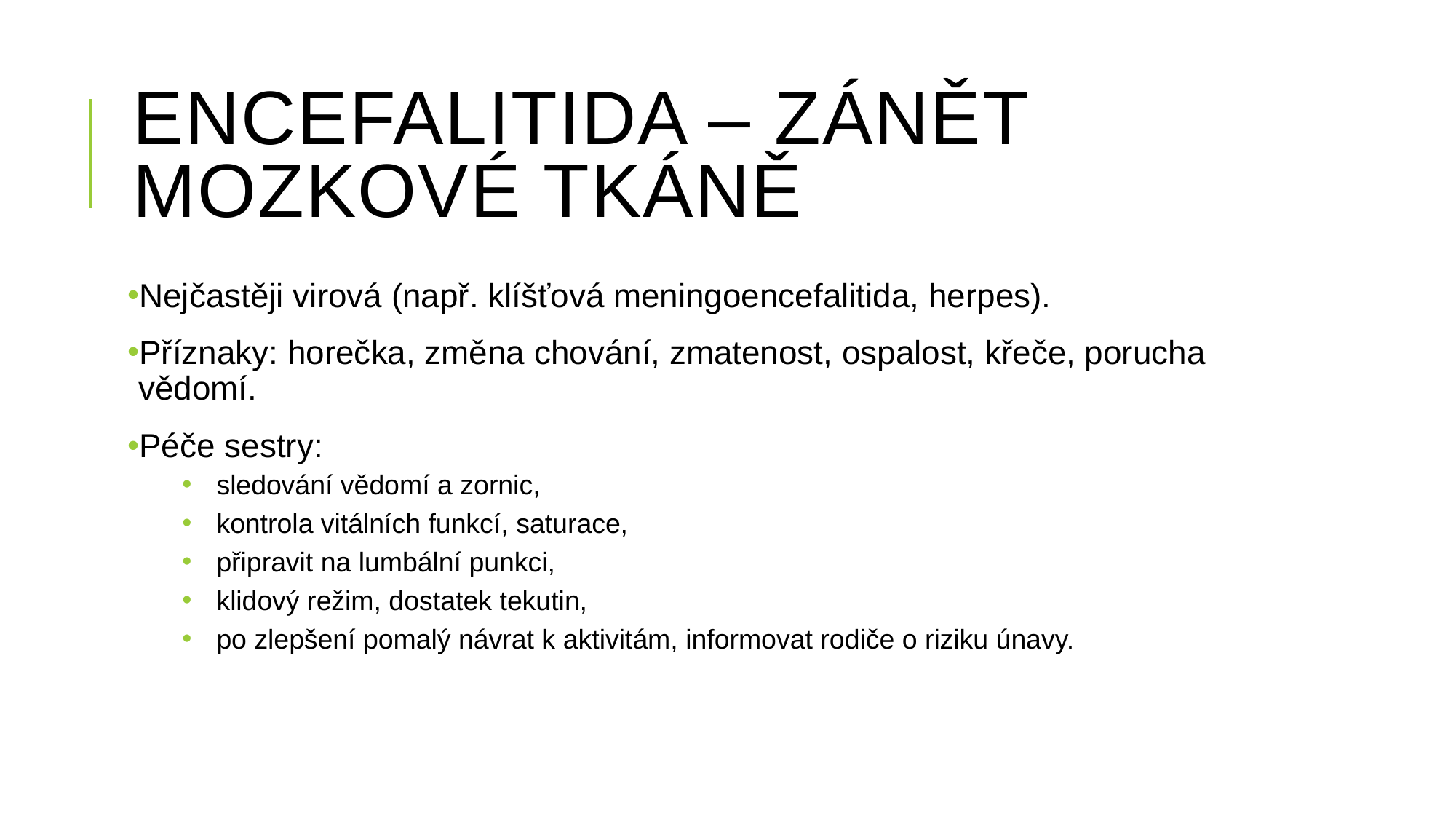

# Encefalitida – zánět mozkové tkáně
Nejčastěji virová (např. klíšťová meningoencefalitida, herpes).
Příznaky: horečka, změna chování, zmatenost, ospalost, křeče, porucha vědomí.
Péče sestry:
sledování vědomí a zornic,
kontrola vitálních funkcí, saturace,
připravit na lumbální punkci,
klidový režim, dostatek tekutin,
po zlepšení pomalý návrat k aktivitám, informovat rodiče o riziku únavy.